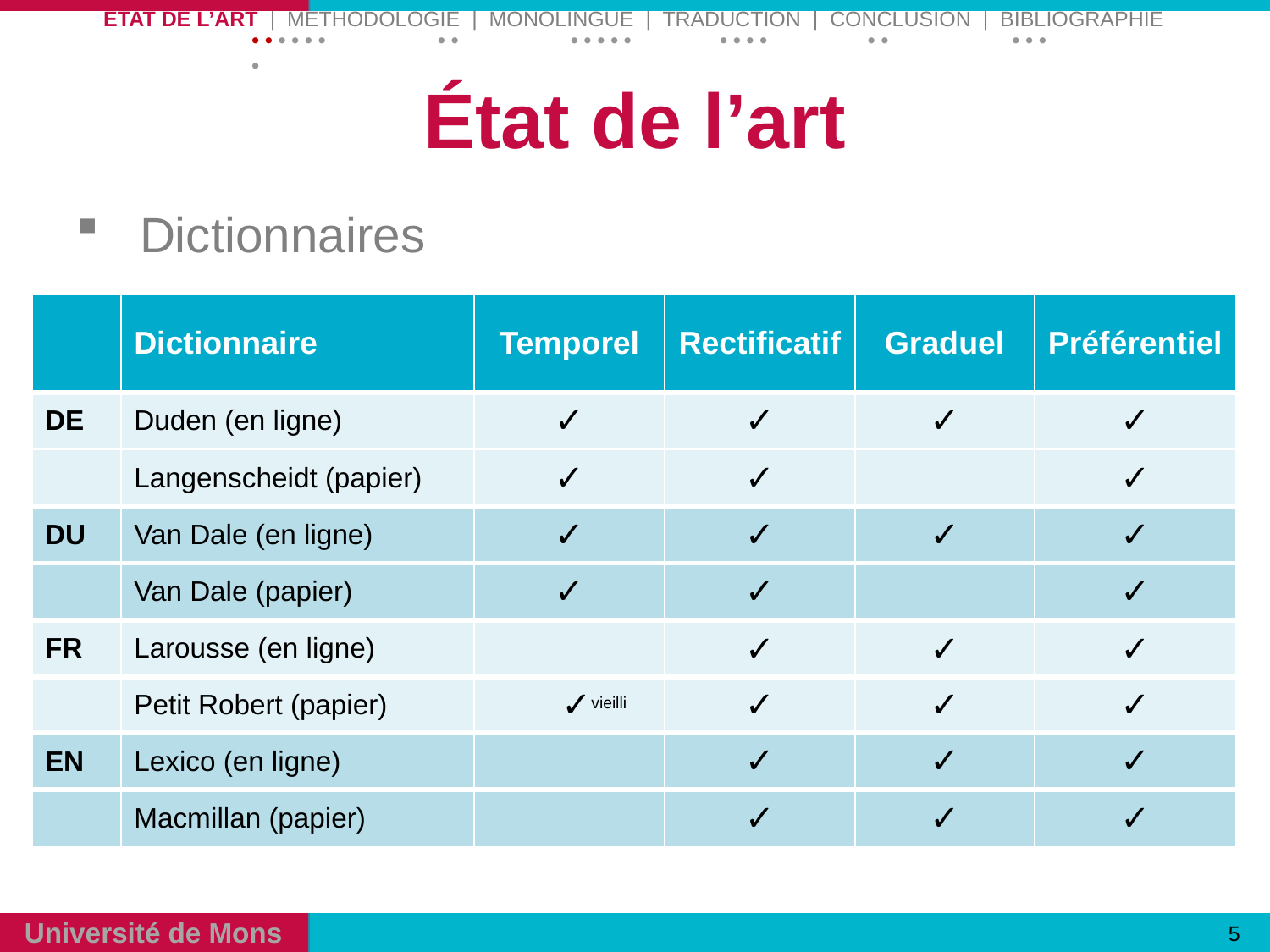

Etat de l’art  |  Methodologie  |  Monolingue  |  Traduction  |  Conclusion  |  Bibliographie
• • • • • •                   • •                   • • • • •               • • • •                 • •                     • • • •
# État de l’art
Dictionnaires

|  | Dictionnaire | Temporel | Rectificatif | Graduel | Préférentiel |
| --- | --- | --- | --- | --- | --- |
| DE | Duden (en ligne) | ✓ | ✓ | ✓ | ✓ |
|  | Langenscheidt (papier) | ✓ | ✓ |  | ✓ |
| DU | Van Dale (en ligne) | ✓ | ✓ | ✓ | ✓ |
|  | Van Dale (papier) | ✓ | ✓ |  | ✓ |
| FR | Larousse (en ligne) |  | ✓ | ✓ | ✓ |
|  | Petit Robert (papier) | ✓vieilli | ✓ | ✓ | ✓ |
| EN | Lexico (en ligne) |  | ✓ | ✓ | ✓ |
|  | Macmillan (papier) |  | ✓ | ✓ | ✓ |
5